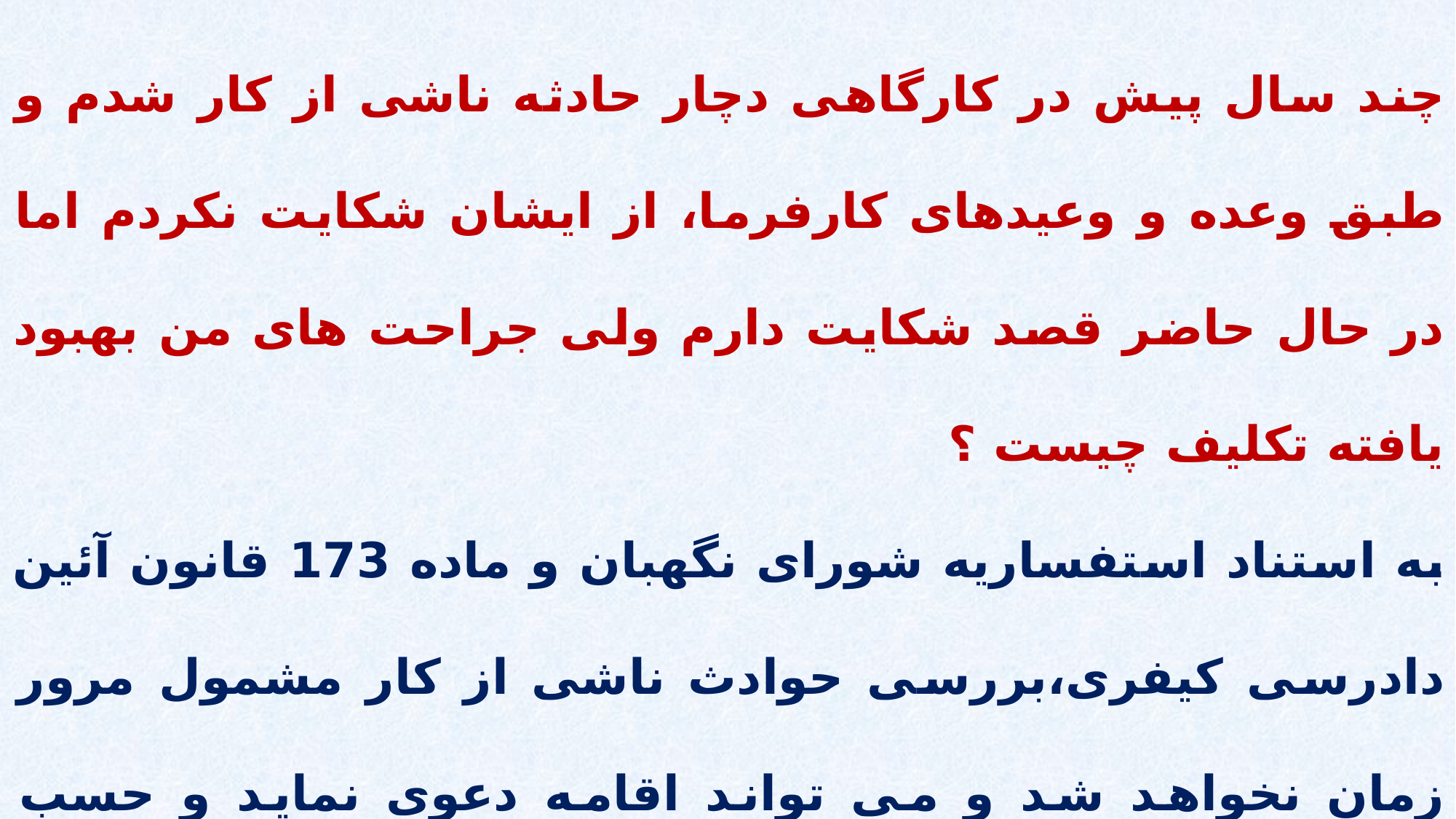

چند سال پیش در کارگاهی دچار حادثه ناشی از کار شدم و طبق وعده و وعیدهای کارفرما، از ایشان شکایت نکردم اما در حال حاضر قصد شکایت دارم ولی جراحت های من بهبود یافته تکلیف چیست ؟
به استناد استفساریه شورای نگهبان و ماده 173 قانون آئین دادرسی کیفری،بررسی حوادث ناشی از کار مشمول مرور زمان نخواهد شد و می تواند اقامه دعوی نماید و حسب دستورات و نظر مقام محترم قضایی از طریق مراجع ذیصلاح و مرتبط مورد رسیدگی قرار می گیرد.